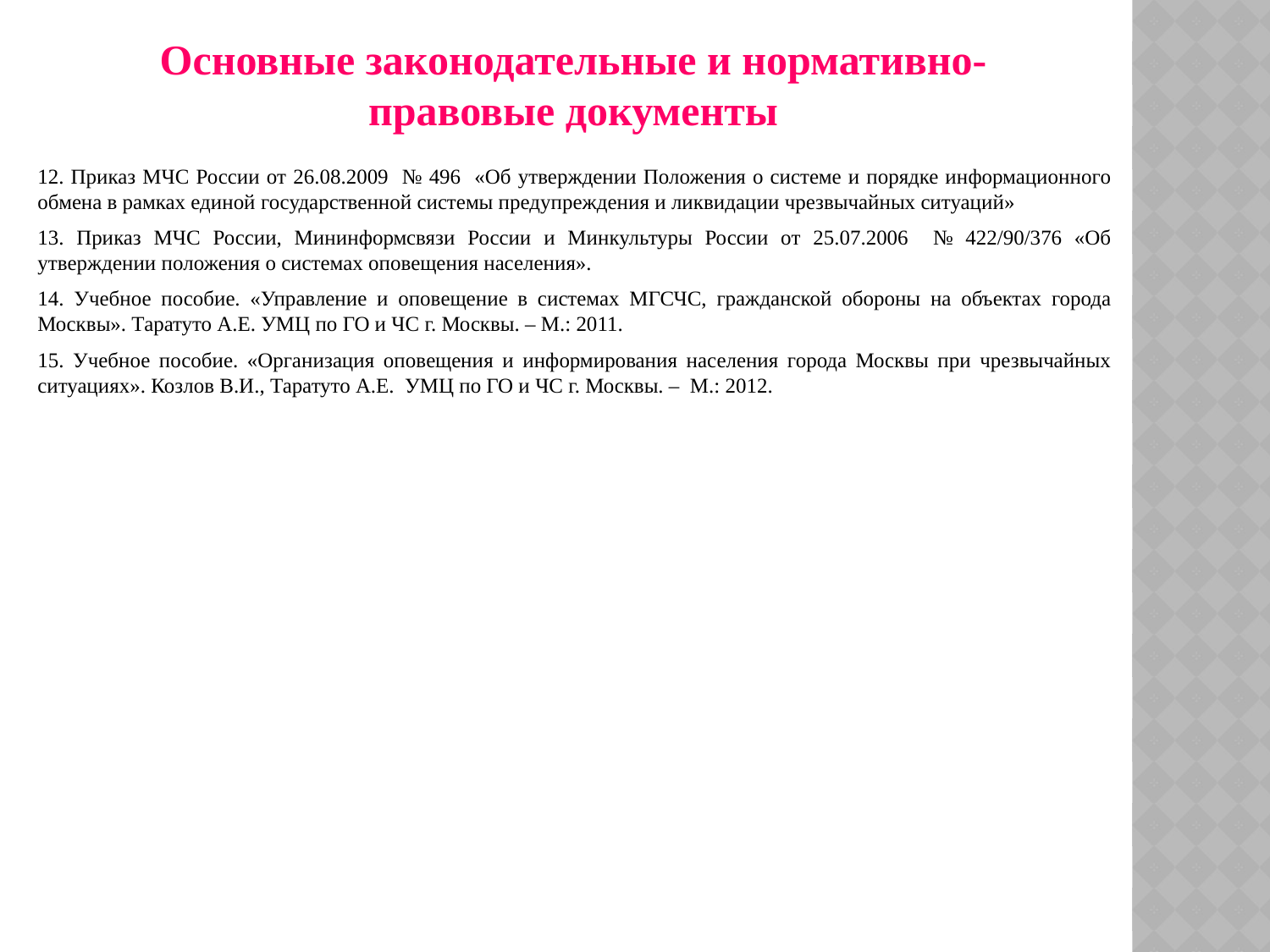

Основные законодательные и нормативно-
правовые документы

12. Приказ МЧС России от 26.08.2009  № 496  «Об утверждении Положения о системе и порядке информационного обмена в рамках единой государственной системы предупреждения и ликвидации чрезвычайных ситуаций»
13. Приказ МЧС России, Мининформсвязи России и Минкультуры России от 25.07.2006  № 422/90/376 «Об утверждении положения о системах оповещения населения».
14. Учебное пособие. «Управление и оповещение в системах МГСЧС, гражданской обороны на объектах города Москвы». Таратуто А.Е. УМЦ по ГО и ЧС г. Москвы. – М.: 2011.
15. Учебное пособие. «Организация оповещения и информирования населения города Москвы при чрезвычайных ситуациях». Козлов В.И., Таратуто А.Е.  УМЦ по ГО и ЧС г. Москвы. –  М.: 2012.